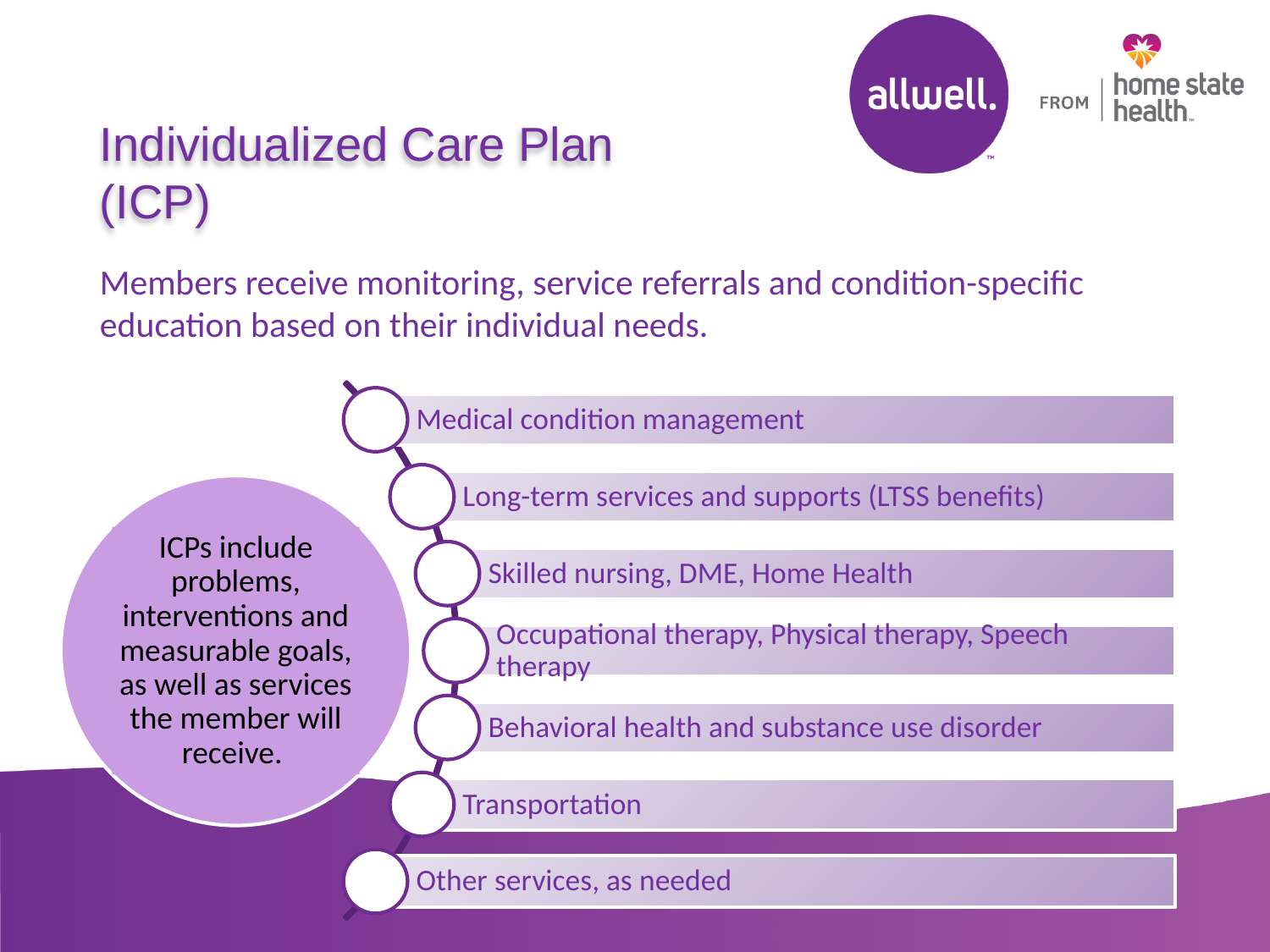

Individualized Care Plan
(ICP)
Members receive monitoring, service referrals and condition-specific education based on their individual needs.
Medical condition management
Long-term services and supports (LTSS benefits)
Skilled nursing, DME, Home Health
Occupational therapy, Physical therapy, Speech therapy
Behavioral health and substance use disorder
Transportation
Other services, as needed

ICPs include problems, interventions and measurable goals, as well as services the member will receive.